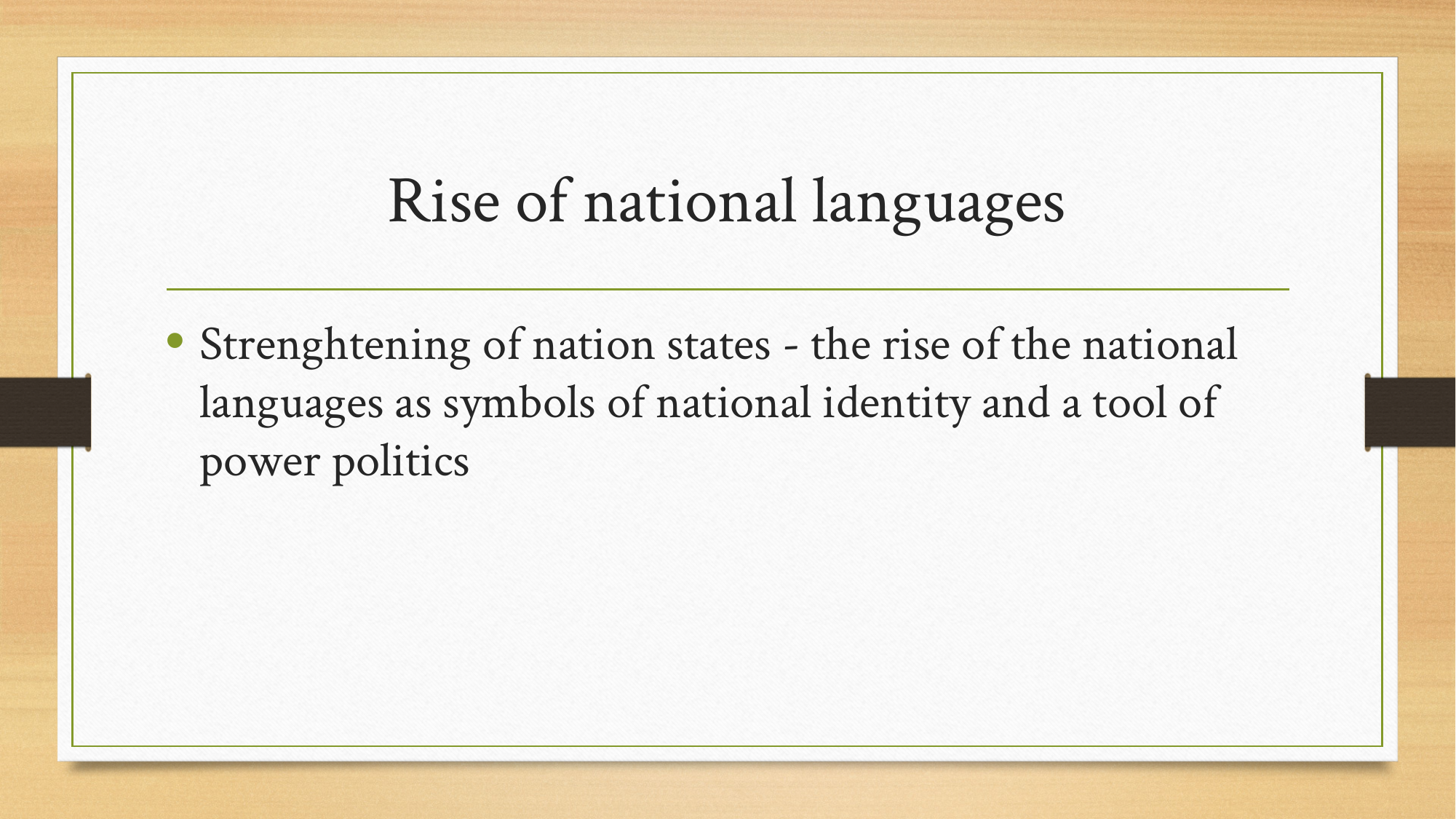

# Rise of national languages
Strenghtening of nation states - the rise of the national languages as symbols of national identity and a tool of power politics